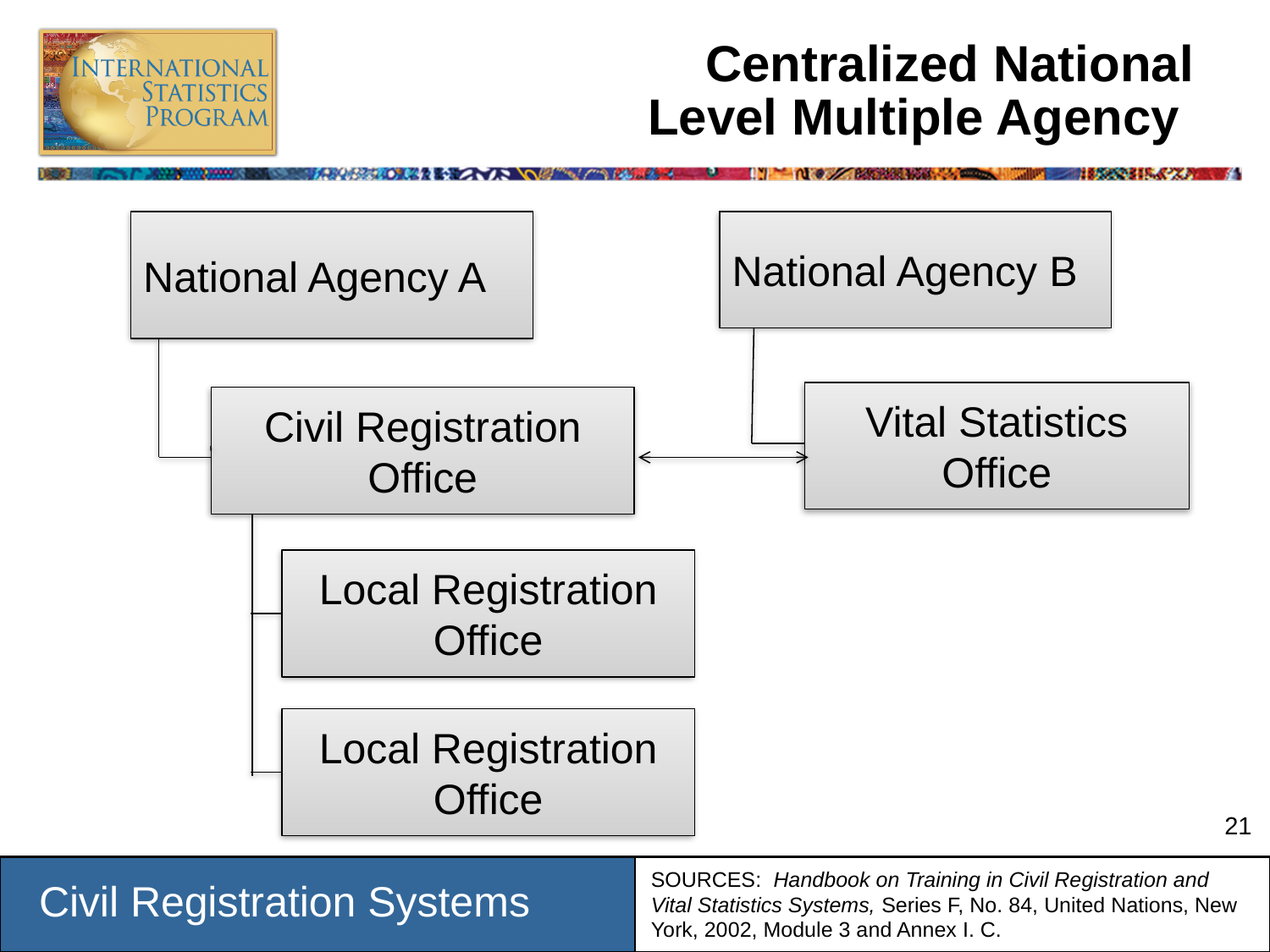

# Centralized National Level Multiple Agency

National Agency A
National Agency B
Vital Statistics Office
Civil Registration Office
Local Registration Office
Local Registration Office
SOURCES:  Handbook on Training in Civil Registration and Vital Statistics Systems, Series F, No. 84, United Nations, New York, 2002, Module 3 and Annex I. C.